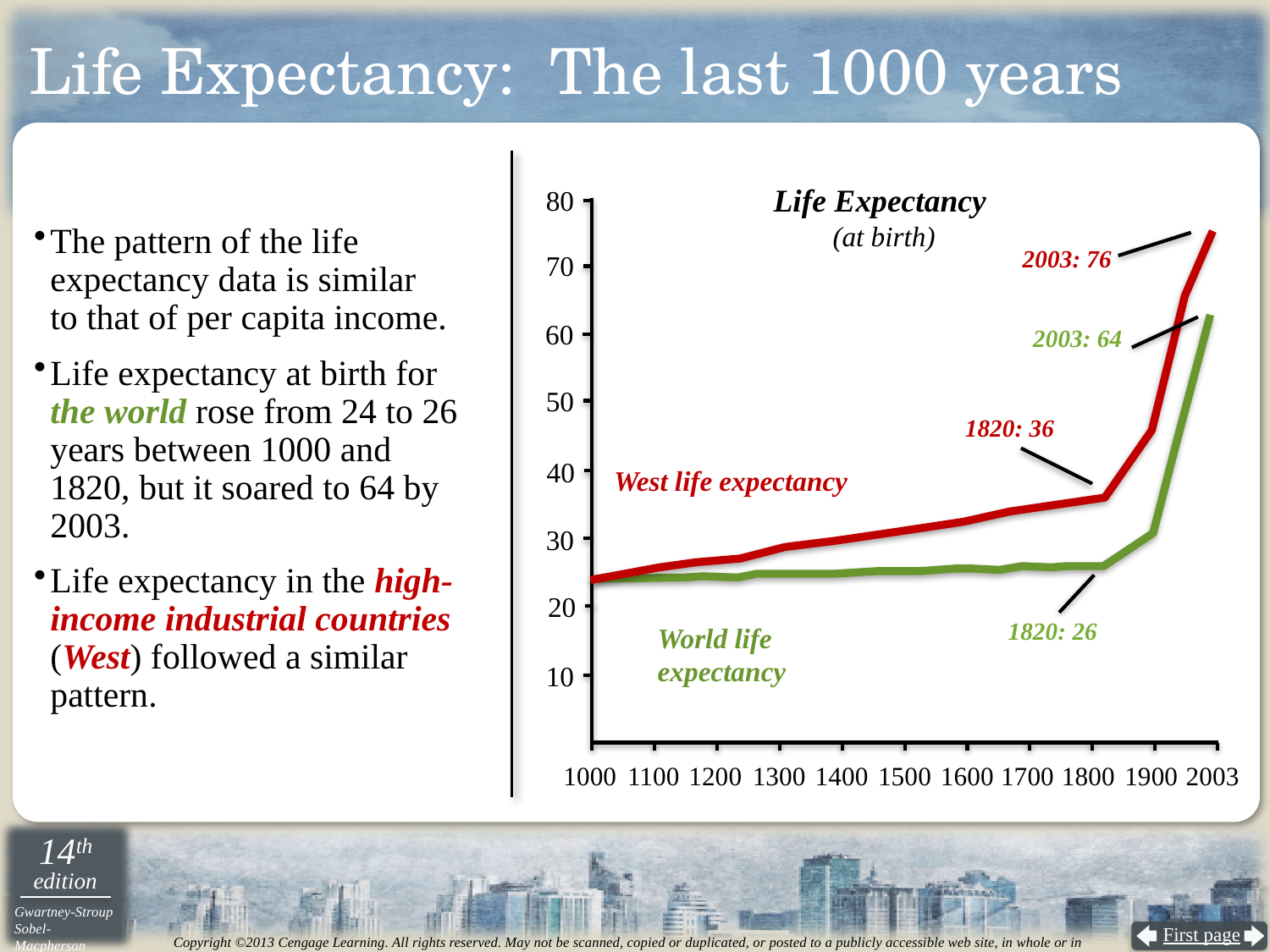

# Life Expectancy:  The last 1000 years

Life Expectancy
(at birth)
80
The pattern of the life expectancy data is similar
to that of per capita income.
Life expectancy at birth for the world rose from 24 to 26 years between 1000 and 1820, but it soared to 64 by 2003.
Life expectancy in the high-income industrial countries (West) followed a similar pattern.

2003: 76
70

60
2003: 64
50
1820: 36
40
West life expectancy
30
20
1820: 26
World life
expectancy
10
1000
1100
1200
1300
1400
1500
1600
1700
1800
1900
2003